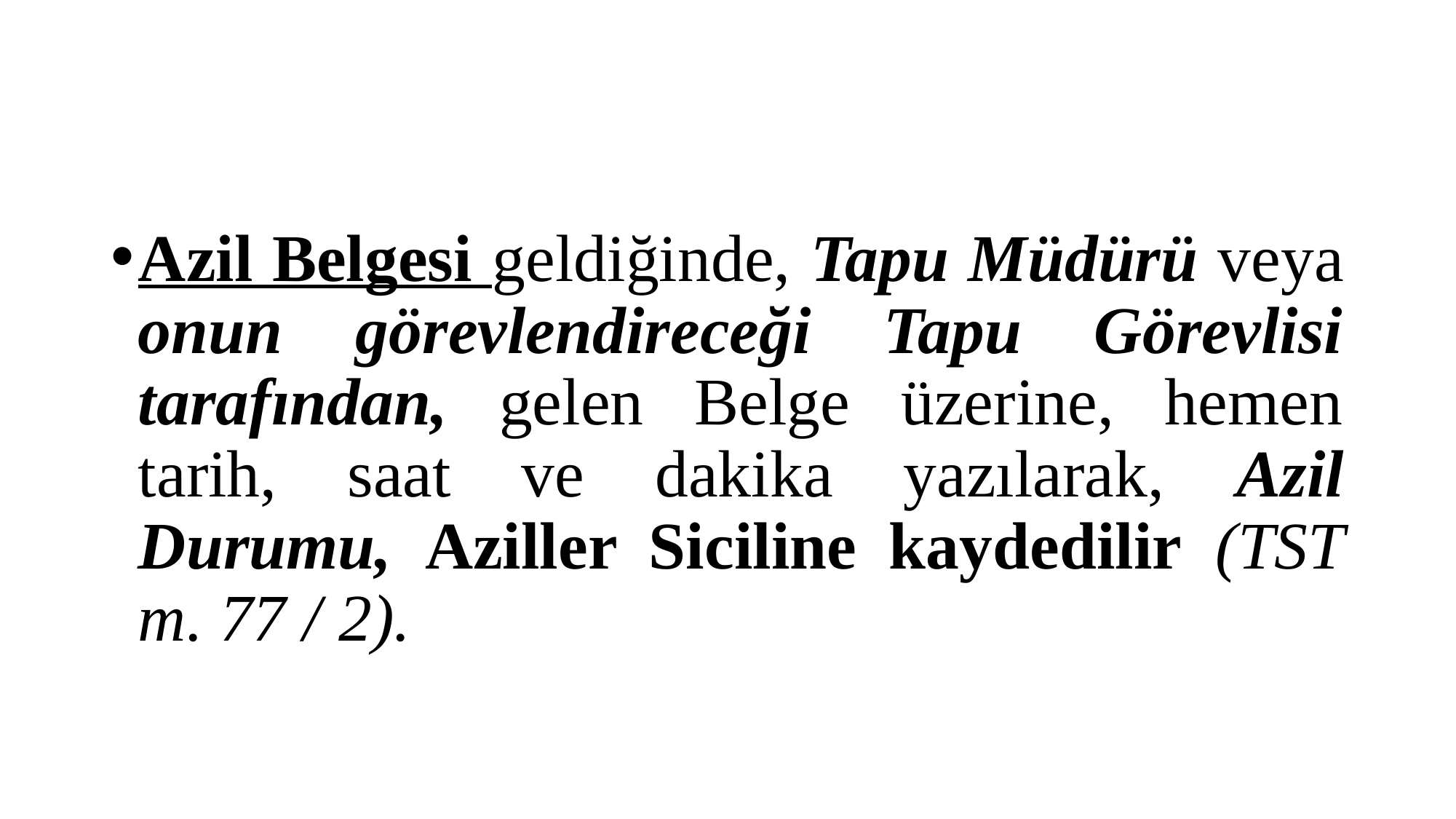

#
Azil Belgesi geldiğinde, Tapu Müdürü veya onun görevlendireceği Tapu Görevlisi tarafından, gelen Belge üzerine, hemen tarih, saat ve dakika yazılarak, Azil Durumu, Aziller Siciline kaydedilir (TST m. 77 / 2).